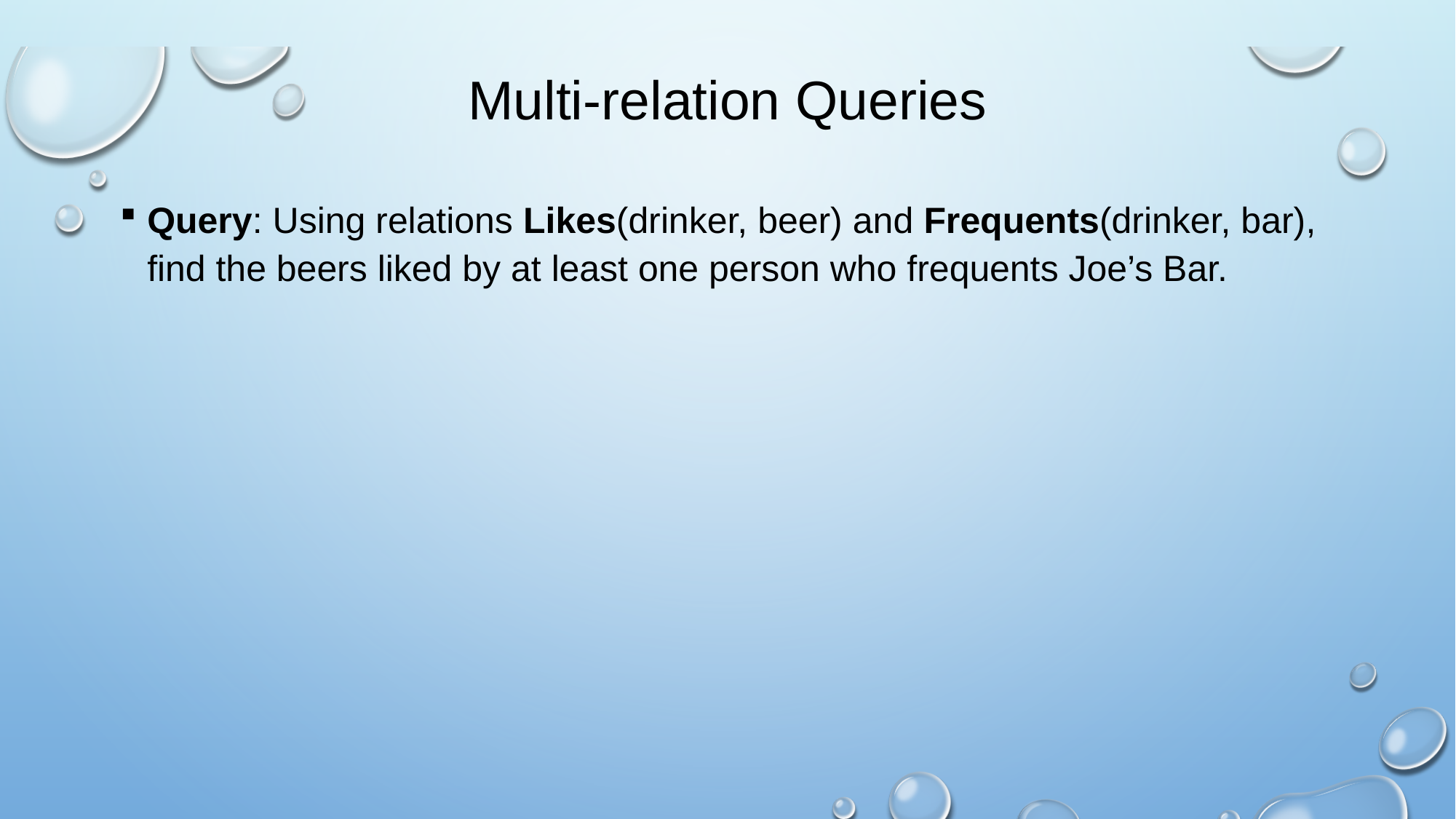

# Multi-relation Queries
Query: Using relations Likes(drinker, beer) and Frequents(drinker, bar), find the beers liked by at least one person who frequents Joe’s Bar.